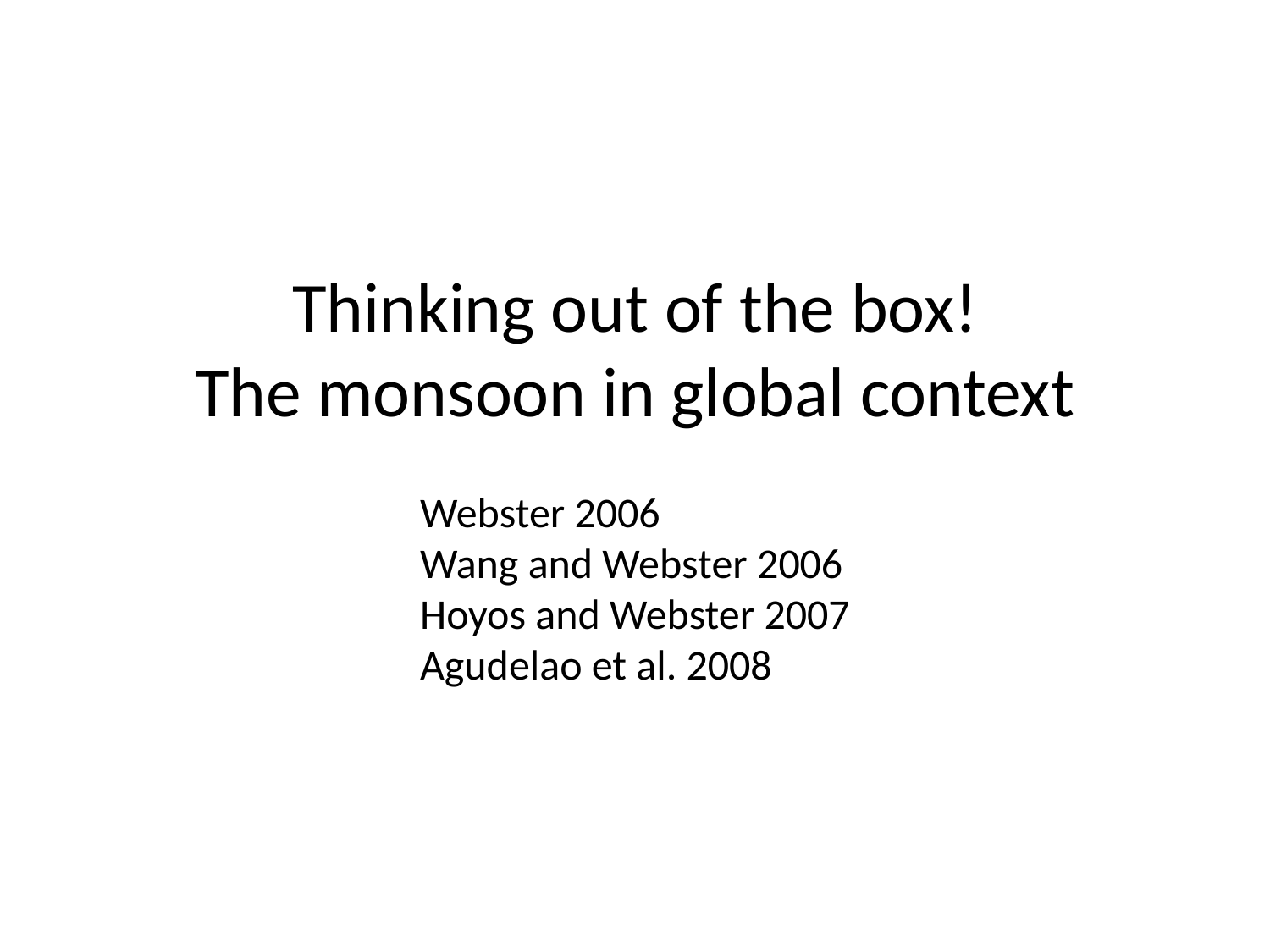

Thinking out of the box!
The monsoon in global context
Webster 2006
Wang and Webster 2006
Hoyos and Webster 2007
Agudelao et al. 2008